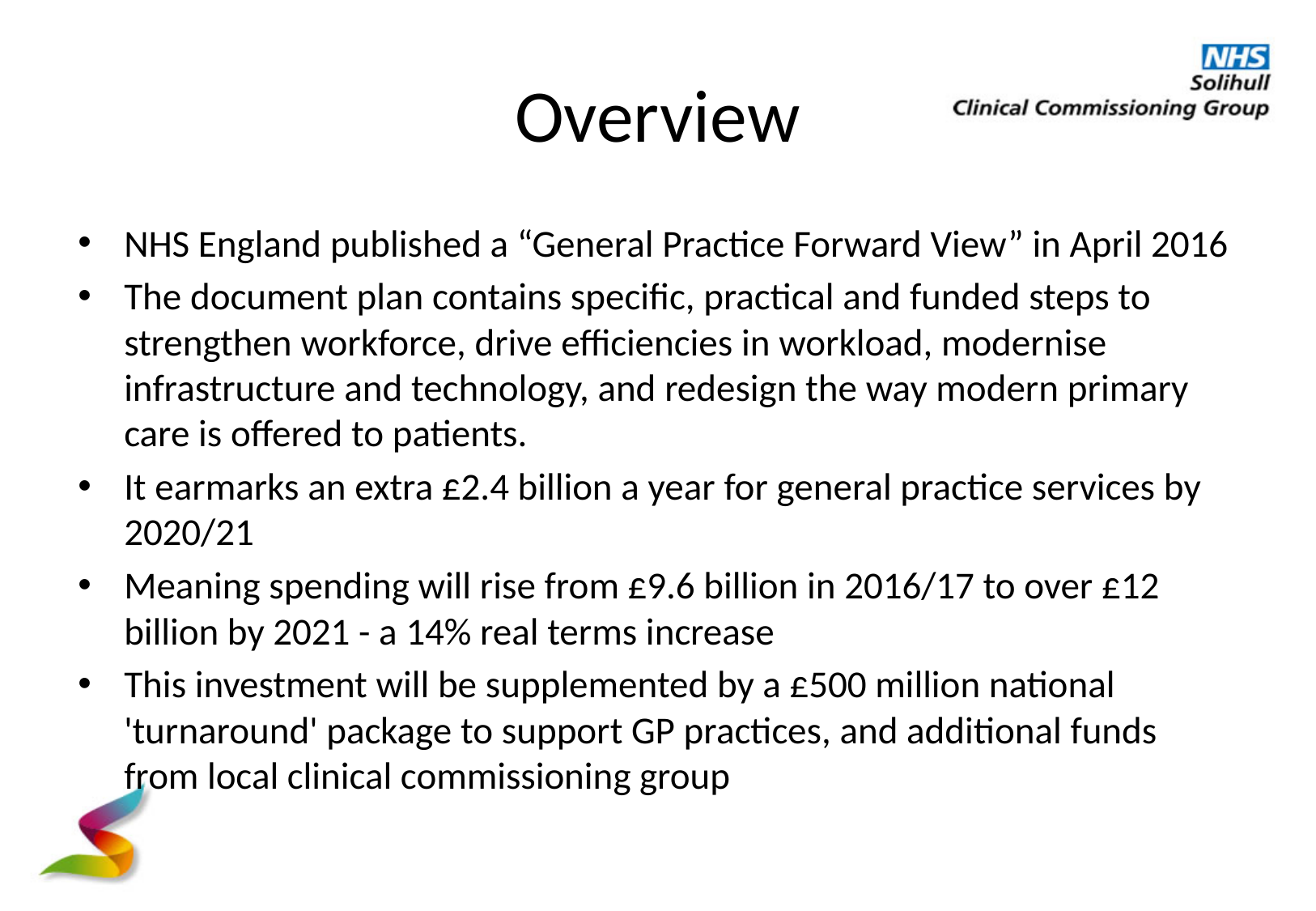

# Overview
NHS England published a “General Practice Forward View” in April 2016
The document plan contains specific, practical and funded steps to strengthen workforce, drive efficiencies in workload, modernise infrastructure and technology, and redesign the way modern primary care is offered to patients.
It earmarks an extra £2.4 billion a year for general practice services by 2020/21
Meaning spending will rise from £9.6 billion in 2016/17 to over £12 billion by 2021 - a 14% real terms increase
This investment will be supplemented by a £500 million national 'turnaround' package to support GP practices, and additional funds from local clinical commissioning group